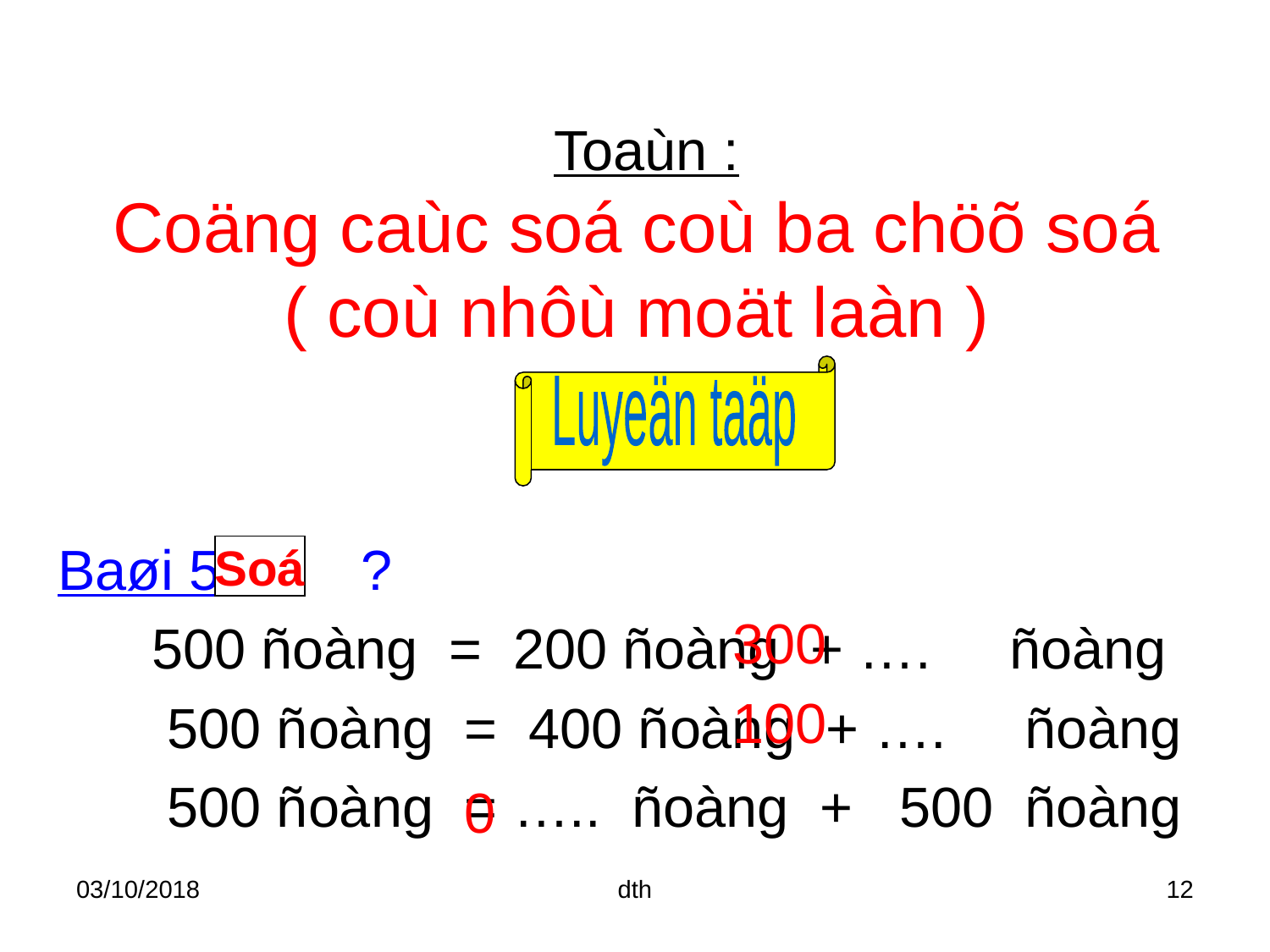

# Toaùn : Coäng caùc soá coù ba chöõ soá ( coù nhôù moät laàn )

Luyeän taäp
Baøi 5:        ?
      500 ñoàng  =  200 ñoàng  + ….     ñoàng
       500 ñoàng  =  400 ñoàng  + ….     ñoàng
       500 ñoàng  = …..  ñoàng  +   500  ñoàng

Soá
300
100
0
03/10/2018
dth
12